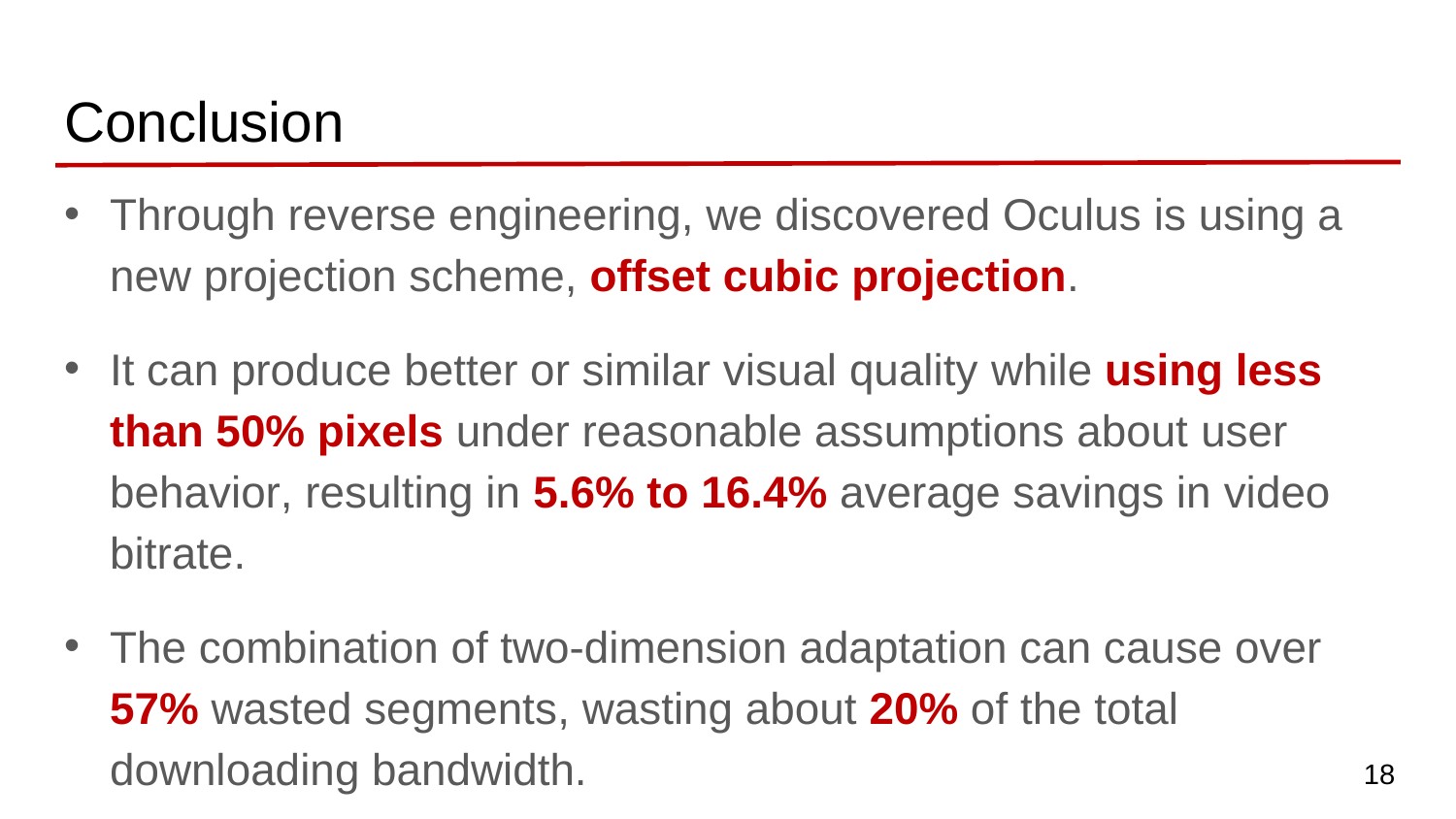

# Conclusion
Through reverse engineering, we discovered Oculus is using a new projection scheme, offset cubic projection.
It can produce better or similar visual quality while using less than 50% pixels under reasonable assumptions about user behavior, resulting in 5.6% to 16.4% average savings in video bitrate.
The combination of two-dimension adaptation can cause over 57% wasted segments, wasting about 20% of the total downloading bandwidth.
18